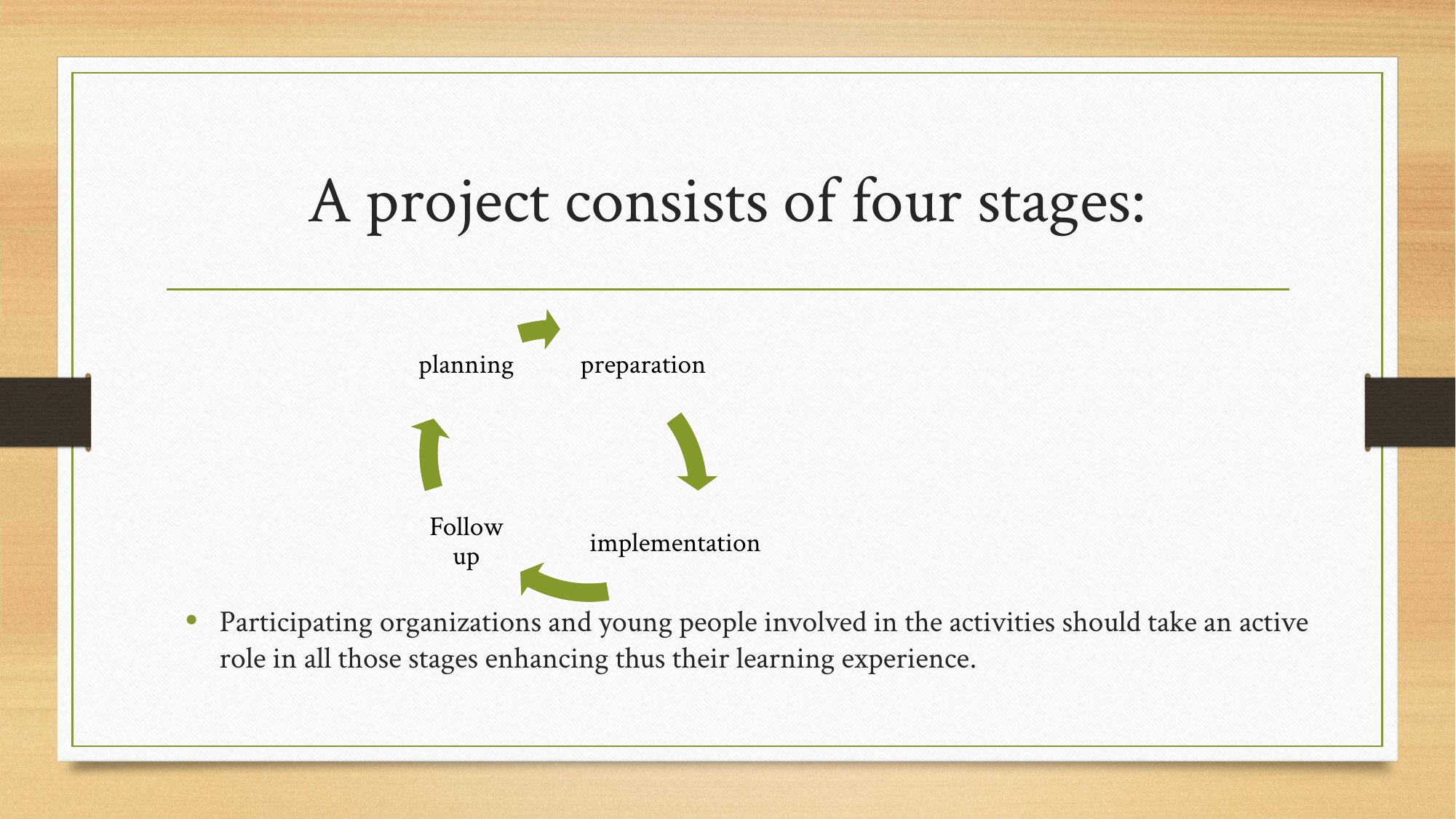

# A project consists of four stages:

Participating organizations and young people involved in the activities should take an active role in all those stages enhancing thus their learning experience.
preparation
implementation
Follow up
planning